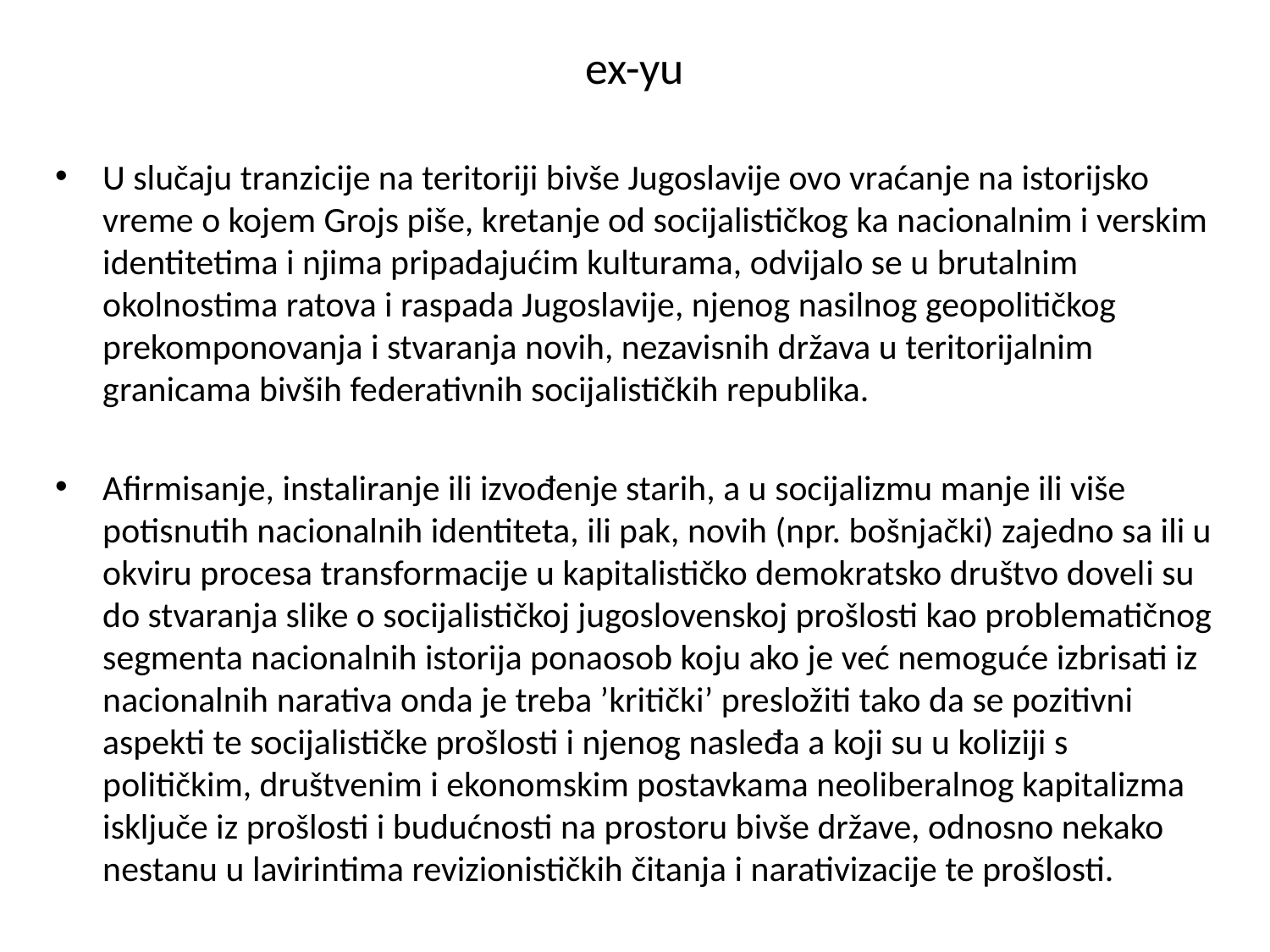

# ex-yu
U slučaju tranzicije na teritoriji bivše Jugoslavije ovo vraćanje na istorijsko vreme o kojem Grojs piše, kretanje od socijalističkog ka nacionalnim i verskim identitetima i njima pripadajućim kulturama, odvijalo se u brutalnim okolnostima ratova i raspada Jugoslavije, njenog nasilnog geopolitičkog prekomponovanja i stvaranja novih, nezavisnih država u teritorijalnim granicama bivših federativnih socijalističkih republika.

Afirmisanje, instaliranje ili izvođenje starih, a u socijalizmu manje ili više potisnutih nacionalnih identiteta, ili pak, novih (npr. bošnjački) zajedno sa ili u okviru procesa transformacije u kapitalističko demokratsko društvo doveli su do stvaranja slike o socijalističkoj jugoslovenskoj prošlosti kao problematičnog segmenta nacionalnih istorija ponaosob koju ako je već nemoguće izbrisati iz nacionalnih narativa onda je treba ’kritički’ presložiti tako da se pozitivni aspekti te socijalističke prošlosti i njenog nasleđa a koji su u koliziji s političkim, društvenim i ekonomskim postavkama neoliberalnog kapitalizma isključe iz prošlosti i budućnosti na prostoru bivše države, odnosno nekako nestanu u lavirintima revizionističkih čitanja i narativizacije te prošlosti.